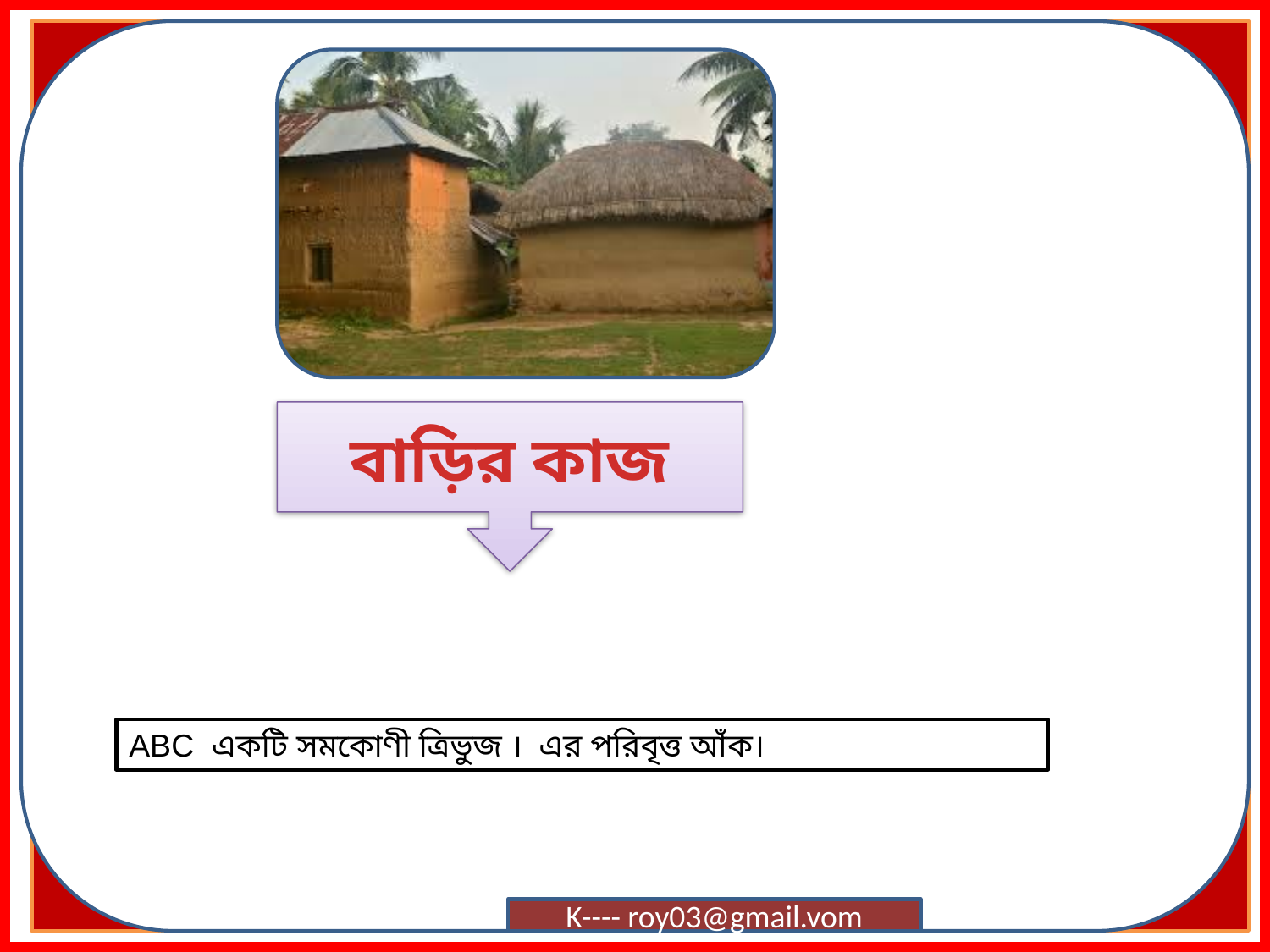

বাড়ির কাজ
ABC  একটি সমকোণী ত্রিভুজ ।  এর পরিবৃত্ত আঁক।